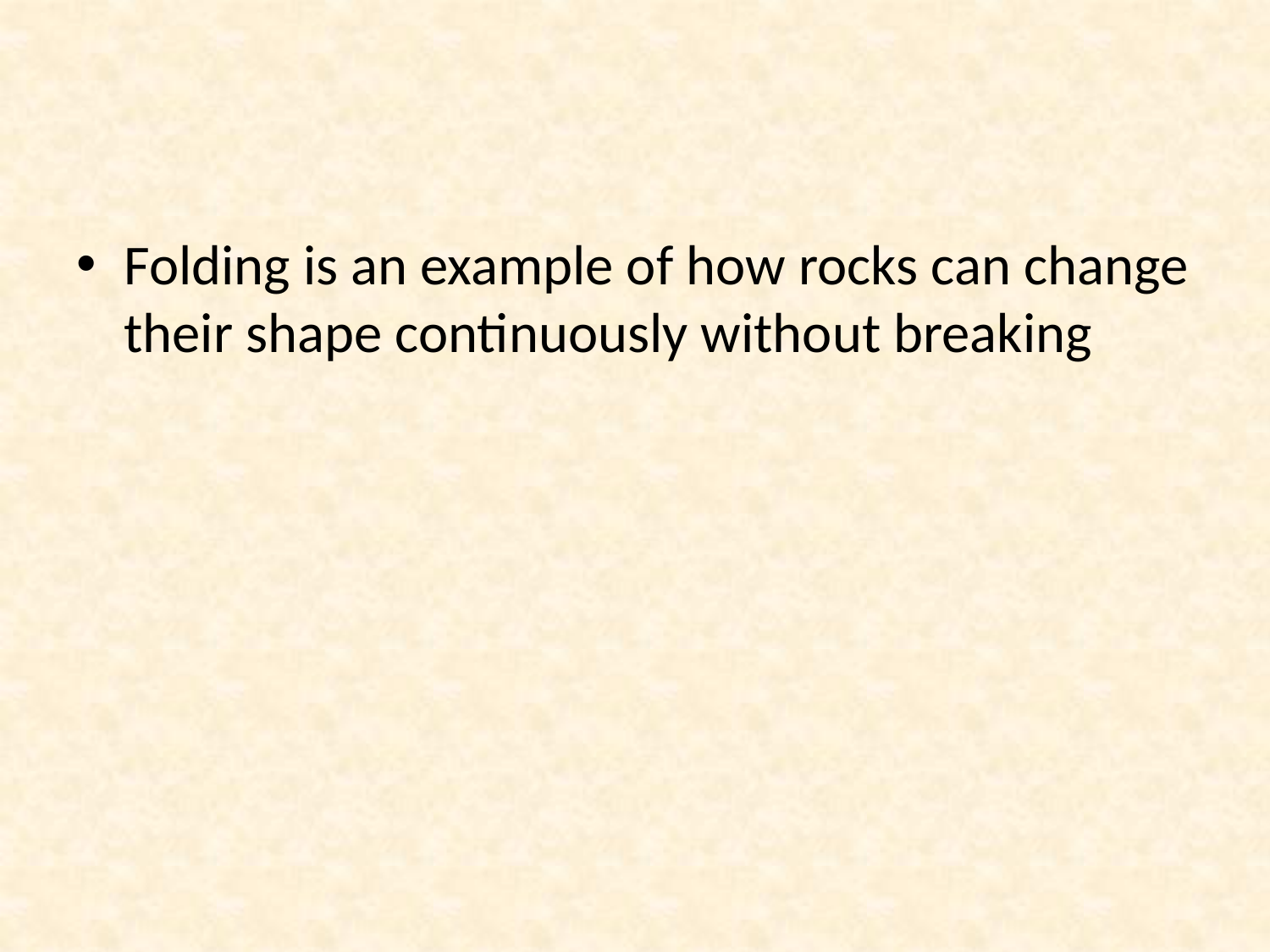

#
Folding is an example of how rocks can change their shape continuously without breaking